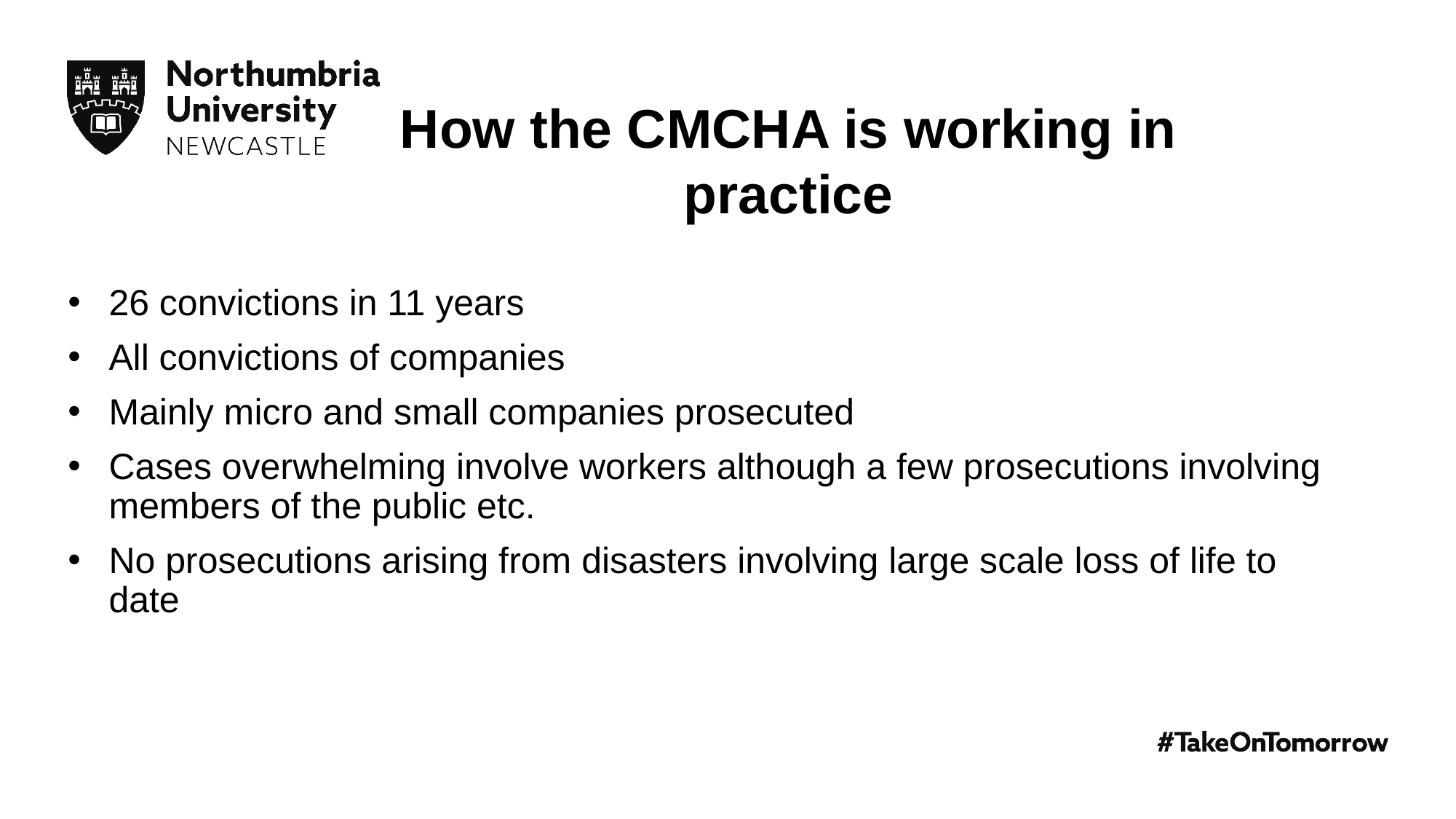

How the CMCHA is working in practice

26 convictions in 11 years
All convictions of companies
Mainly micro and small companies prosecuted
Cases overwhelming involve workers although a few prosecutions involving members of the public etc.
No prosecutions arising from disasters involving large scale loss of life to date